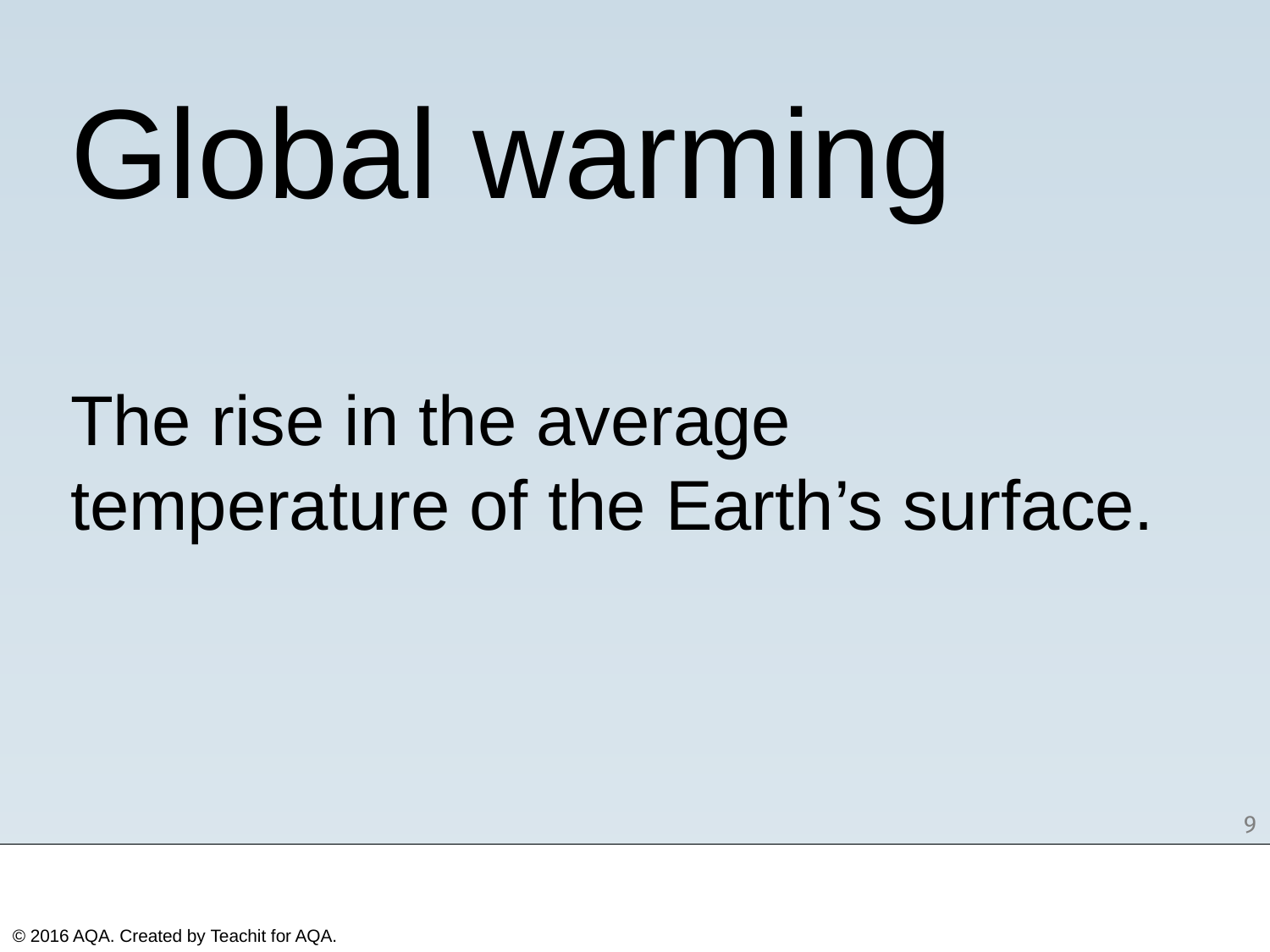

Global warming
The rise in the average temperature of the Earth’s surface.